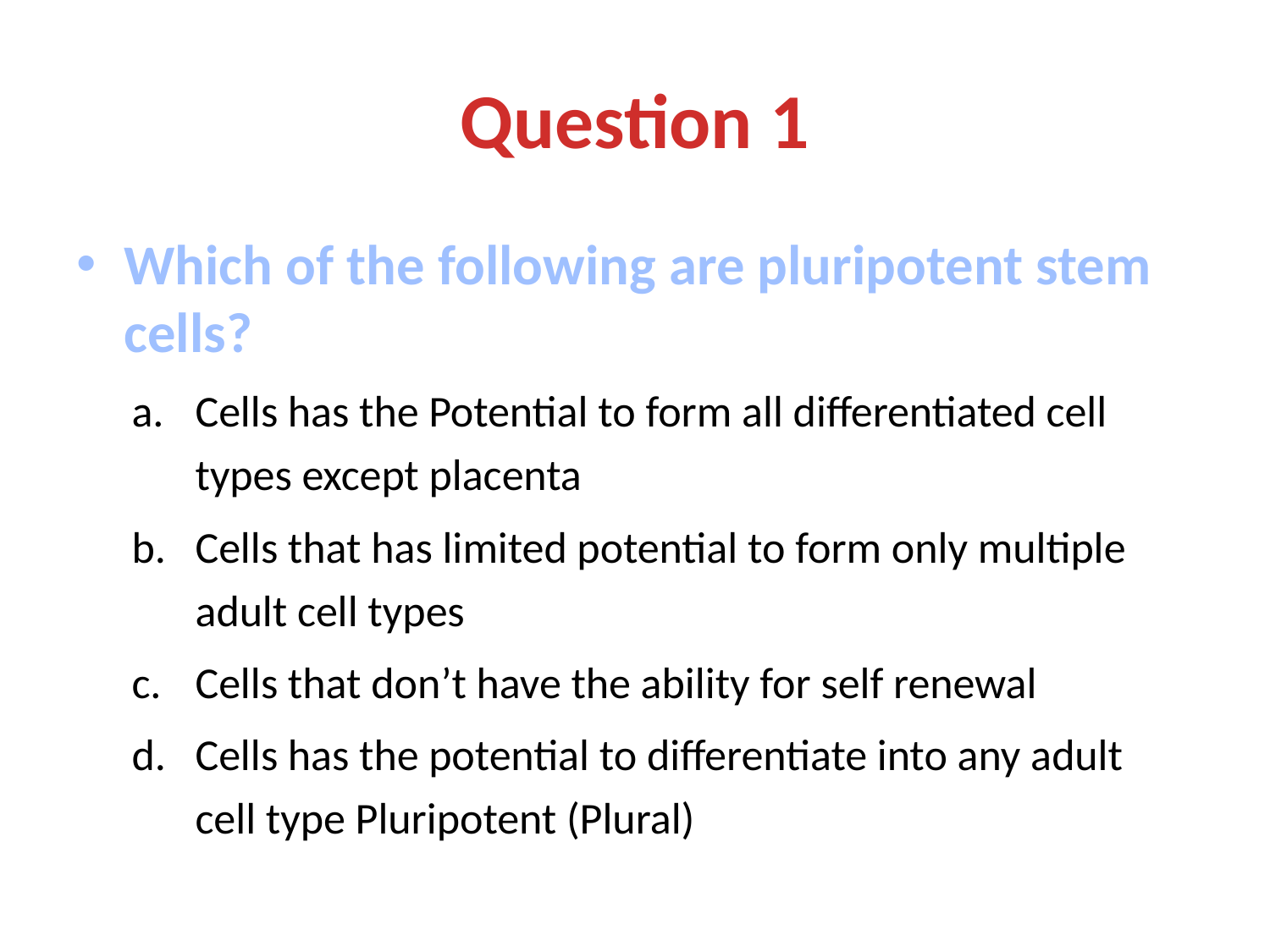

# Question 1
Which of the following are pluripotent stem cells?
Cells has the Potential to form all differentiated cell types except placenta
Cells that has limited potential to form only multiple adult cell types
Cells that don’t have the ability for self renewal
Cells has the potential to differentiate into any adult cell type Pluripotent (Plural)